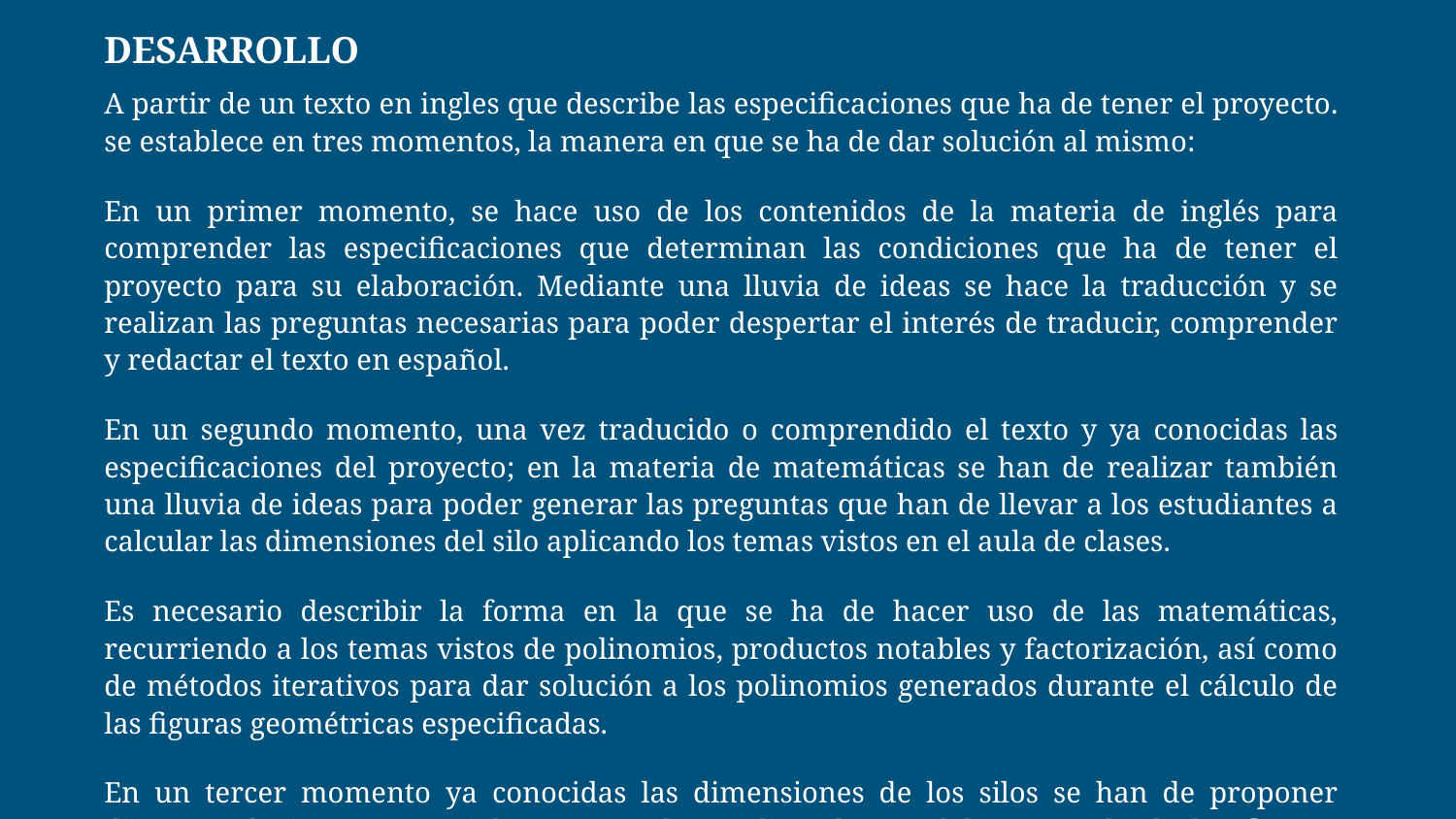

Desarrollo
A partir de un texto en ingles que describe las especificaciones que ha de tener el proyecto. se establece en tres momentos, la manera en que se ha de dar solución al mismo:
En un primer momento, se hace uso de los contenidos de la materia de inglés para comprender las especificaciones que determinan las condiciones que ha de tener el proyecto para su elaboración. Mediante una lluvia de ideas se hace la traducción y se realizan las preguntas necesarias para poder despertar el interés de traducir, comprender y redactar el texto en español.
En un segundo momento, una vez traducido o comprendido el texto y ya conocidas las especificaciones del proyecto; en la materia de matemáticas se han de realizar también una lluvia de ideas para poder generar las preguntas que han de llevar a los estudiantes a calcular las dimensiones del silo aplicando los temas vistos en el aula de clases.
Es necesario describir la forma en la que se ha de hacer uso de las matemáticas, recurriendo a los temas vistos de polinomios, productos notables y factorización, así como de métodos iterativos para dar solución a los polinomios generados durante el cálculo de las figuras geométricas especificadas.
En un tercer momento ya conocidas las dimensiones de los silos se han de proponer diversas técnicas y materiales para poder realizar los modelos a escala de las figuras geométricas de los silos.